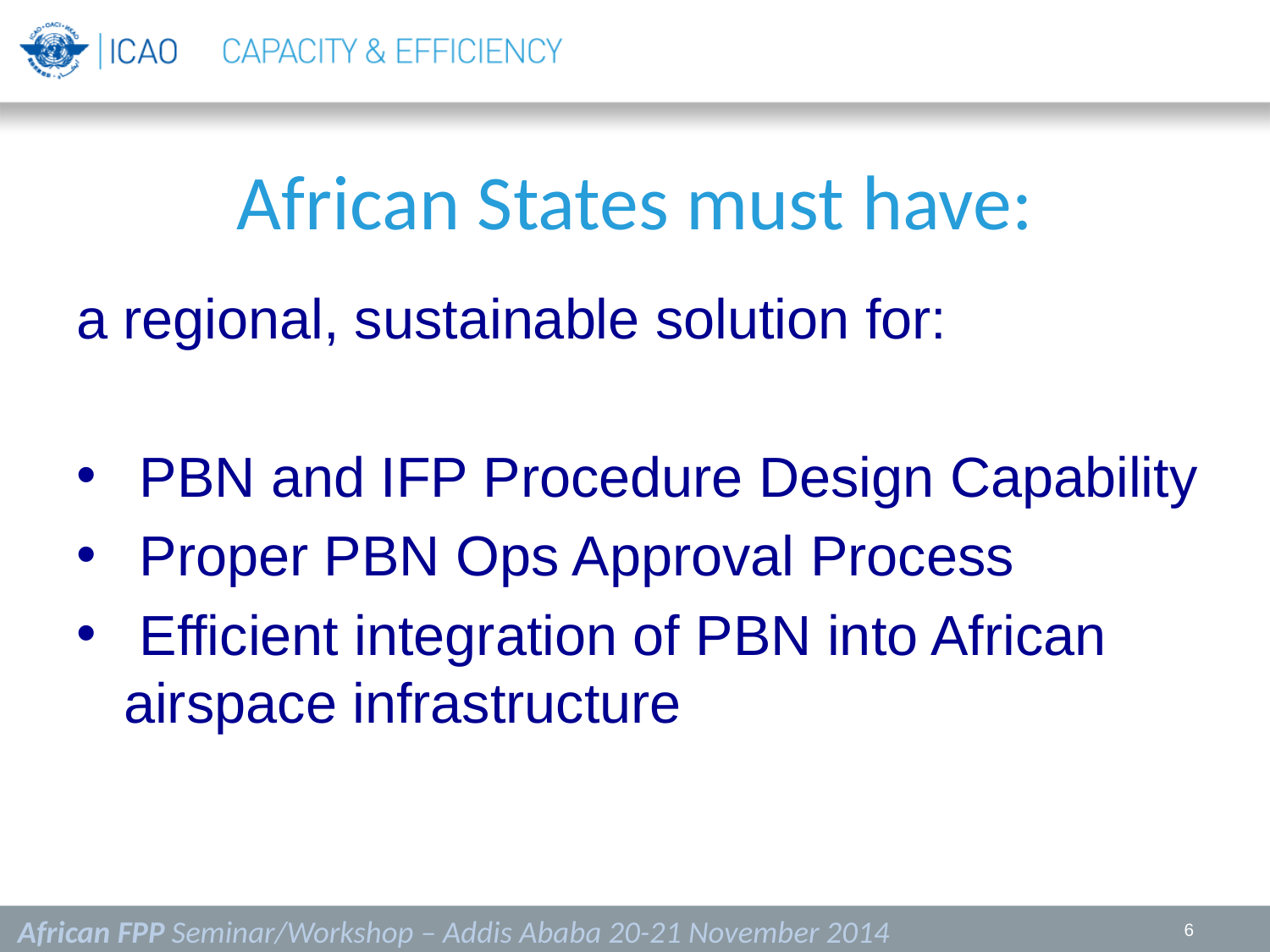

# African States must have:
a regional, sustainable solution for:

 PBN and IFP Procedure Design Capability
 Proper PBN Ops Approval Process
 Efficient integration of PBN into African airspace infrastructure
African FPP Seminar/Workshop – Addis Ababa 20-21 November 2014
6